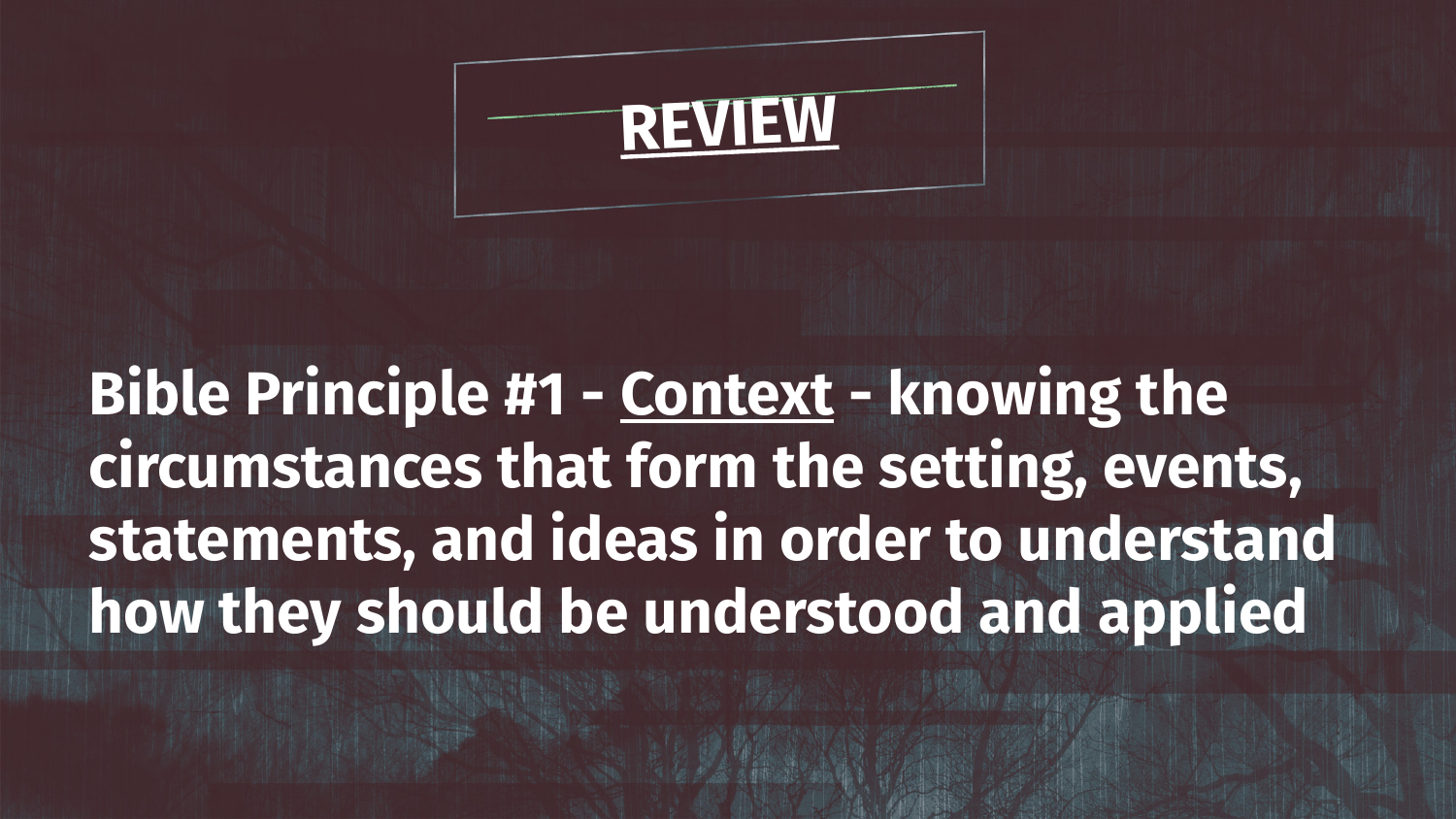

REVIEW
Bible Principle #1 - Context - knowing the circumstances that form the setting, events, statements, and ideas in order to understand how they should be understood and applied